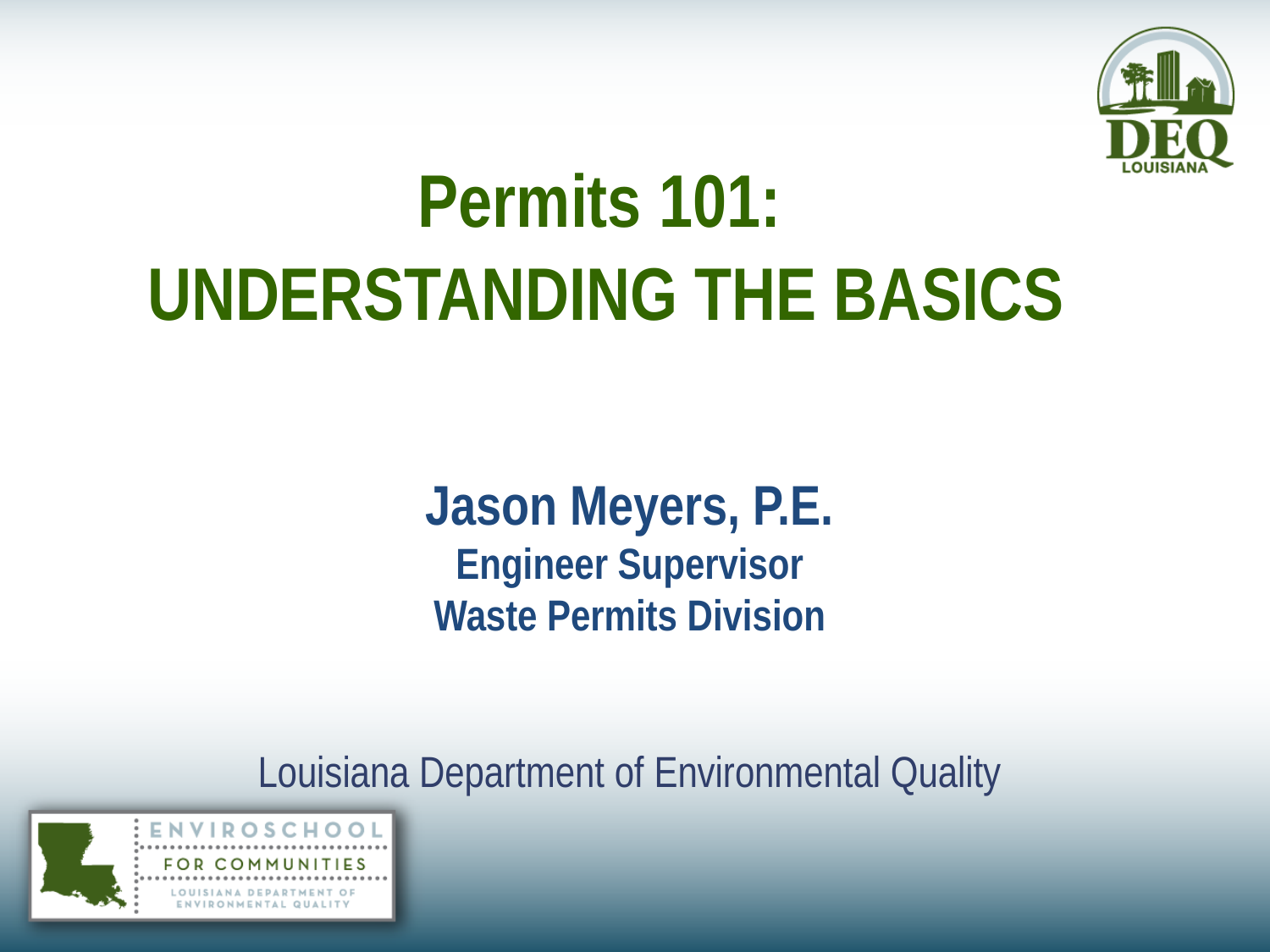

Permits 101:
 UNDERSTANDING THE BASICS

Jason Meyers, P.E.
Engineer Supervisor
Waste Permits Division

Louisiana Department of Environmental Quality